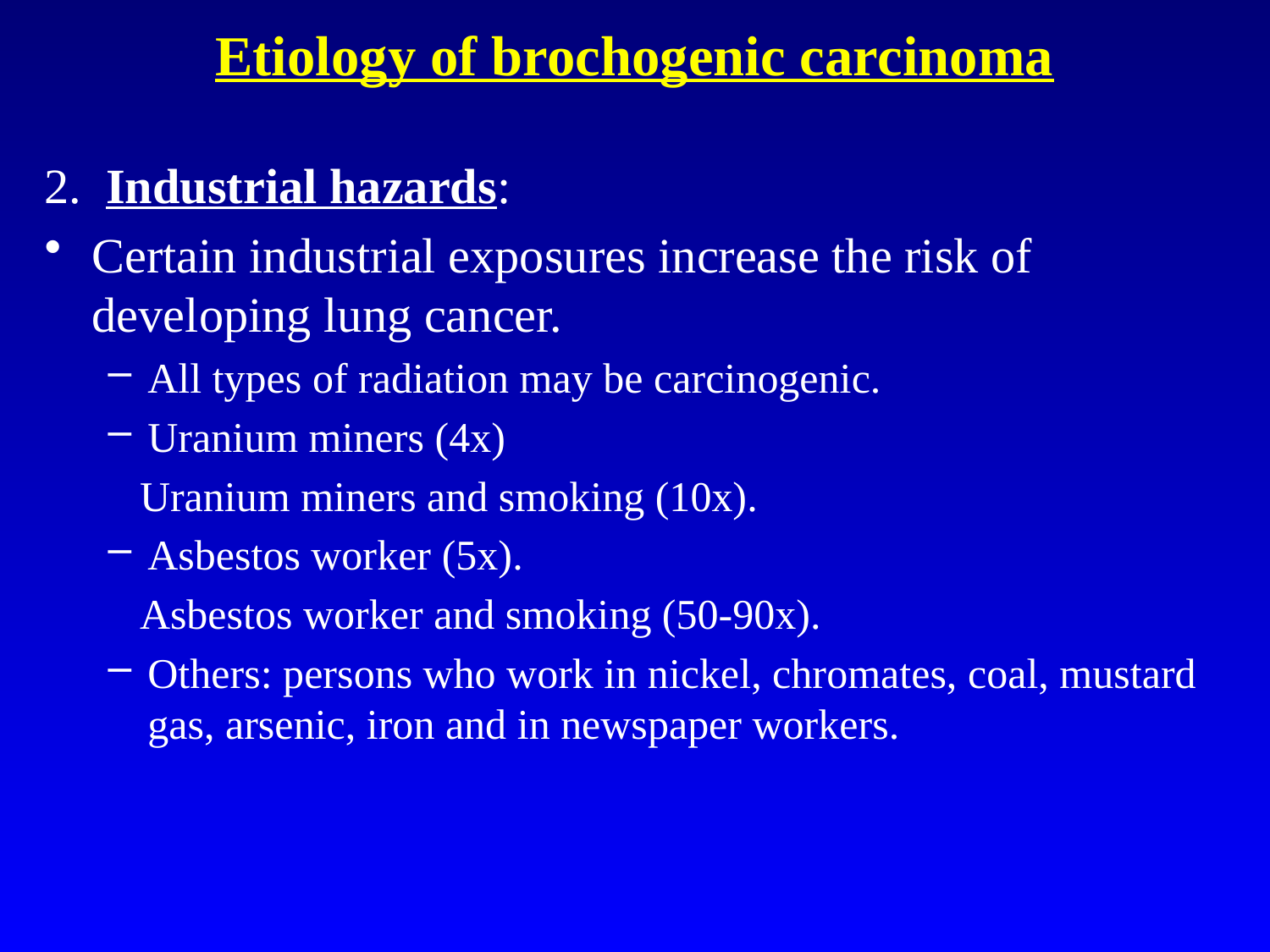

# Etiology of brochogenic carcinoma
2.  Industrial hazards:
Certain industrial exposures increase the risk of developing lung cancer.
All types of radiation may be carcinogenic.
Uranium miners (4x)
   Uranium miners and smoking (10x).
Asbestos worker (5x).
   Asbestos worker and smoking (50-90x).
Others: persons who work in nickel, chromates, coal, mustard gas, arsenic, iron and in newspaper workers.